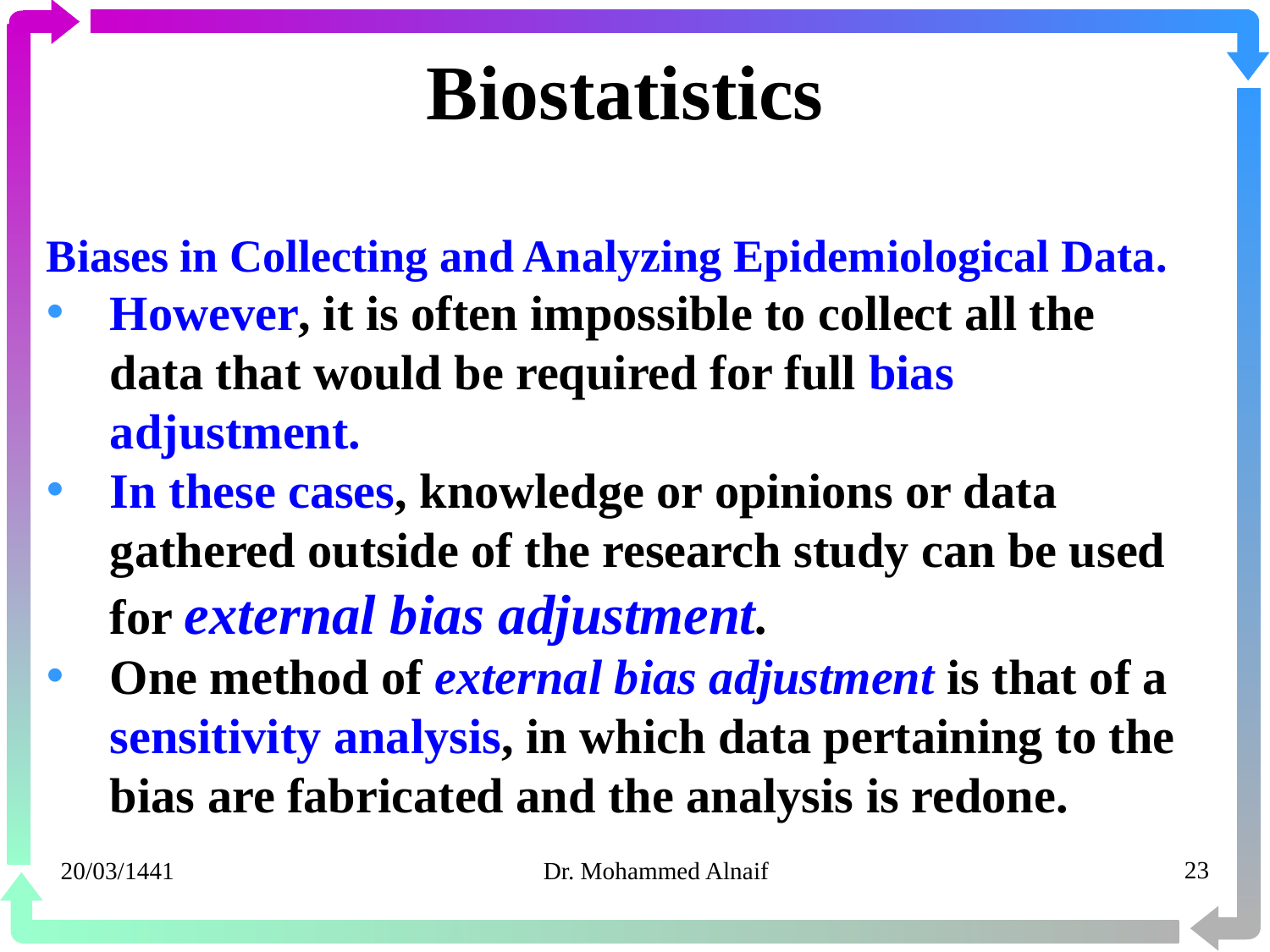

# Biostatistics
Biases in Collecting and Analyzing Epidemiological Data.
However, it is often impossible to collect all the data that would be required for full bias adjustment.
In these cases, knowledge or opinions or data gathered outside of the research study can be used for external bias adjustment.
One method of external bias adjustment is that of a sensitivity analysis, in which data pertaining to the bias are fabricated and the analysis is redone.
20/03/1441
Dr. Mohammed Alnaif
23